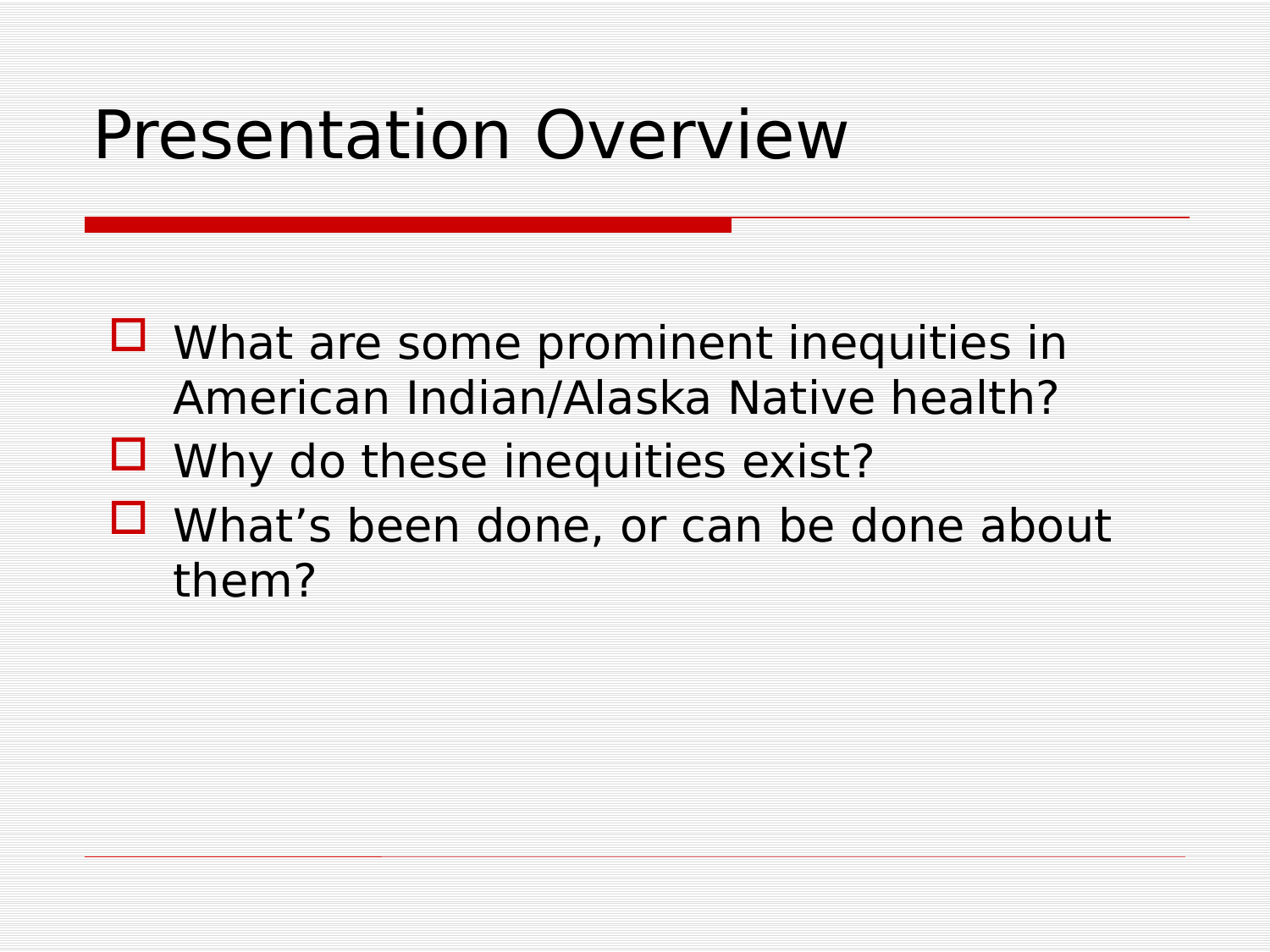

Presentation Overview
What are some prominent inequities in American Indian/Alaska Native health?
Why do these inequities exist?
What’s been done, or can be done about them?